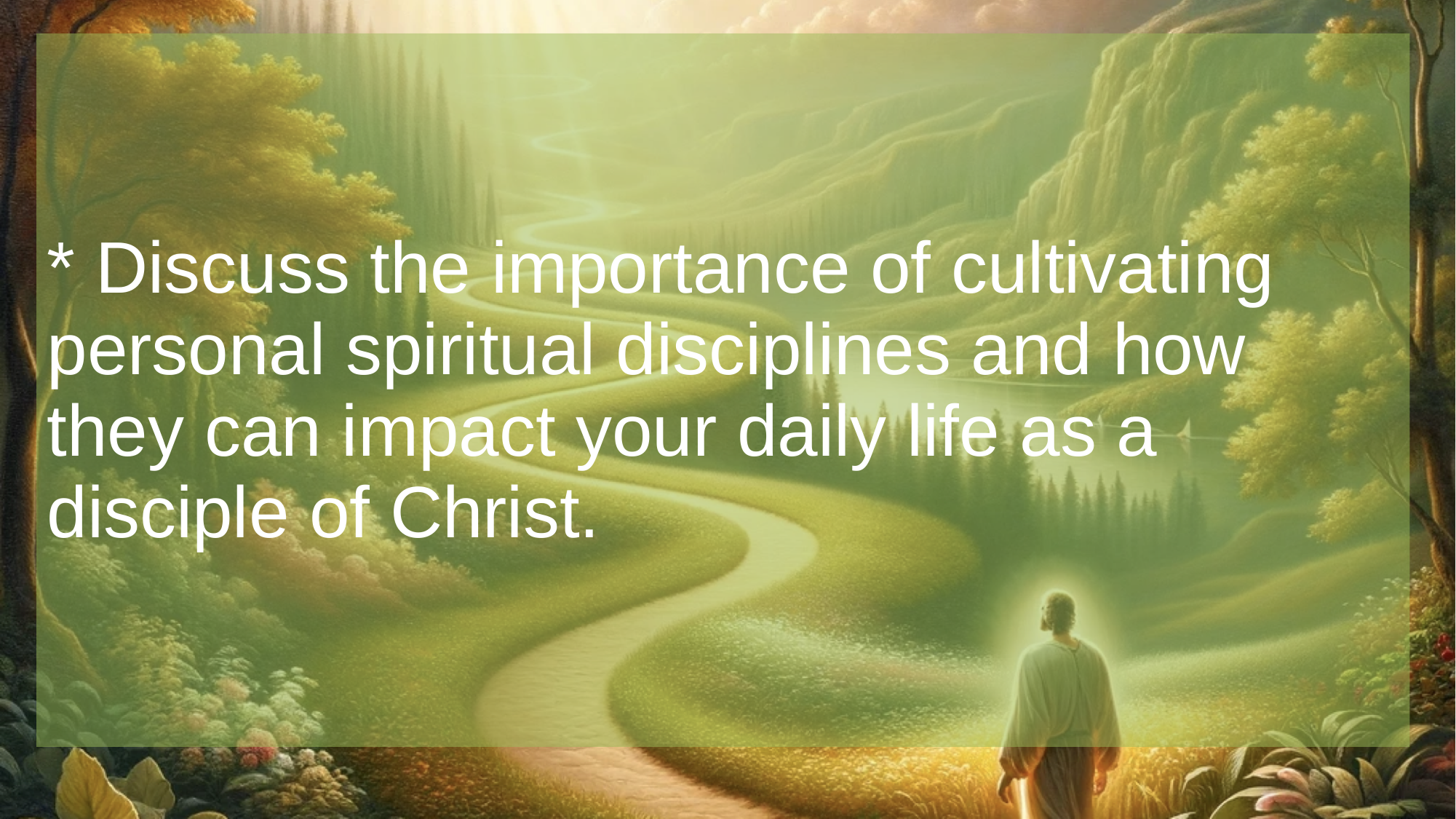

# * Discuss the importance of cultivating personal spiritual disciplines and how they can impact your daily life as a disciple of Christ.